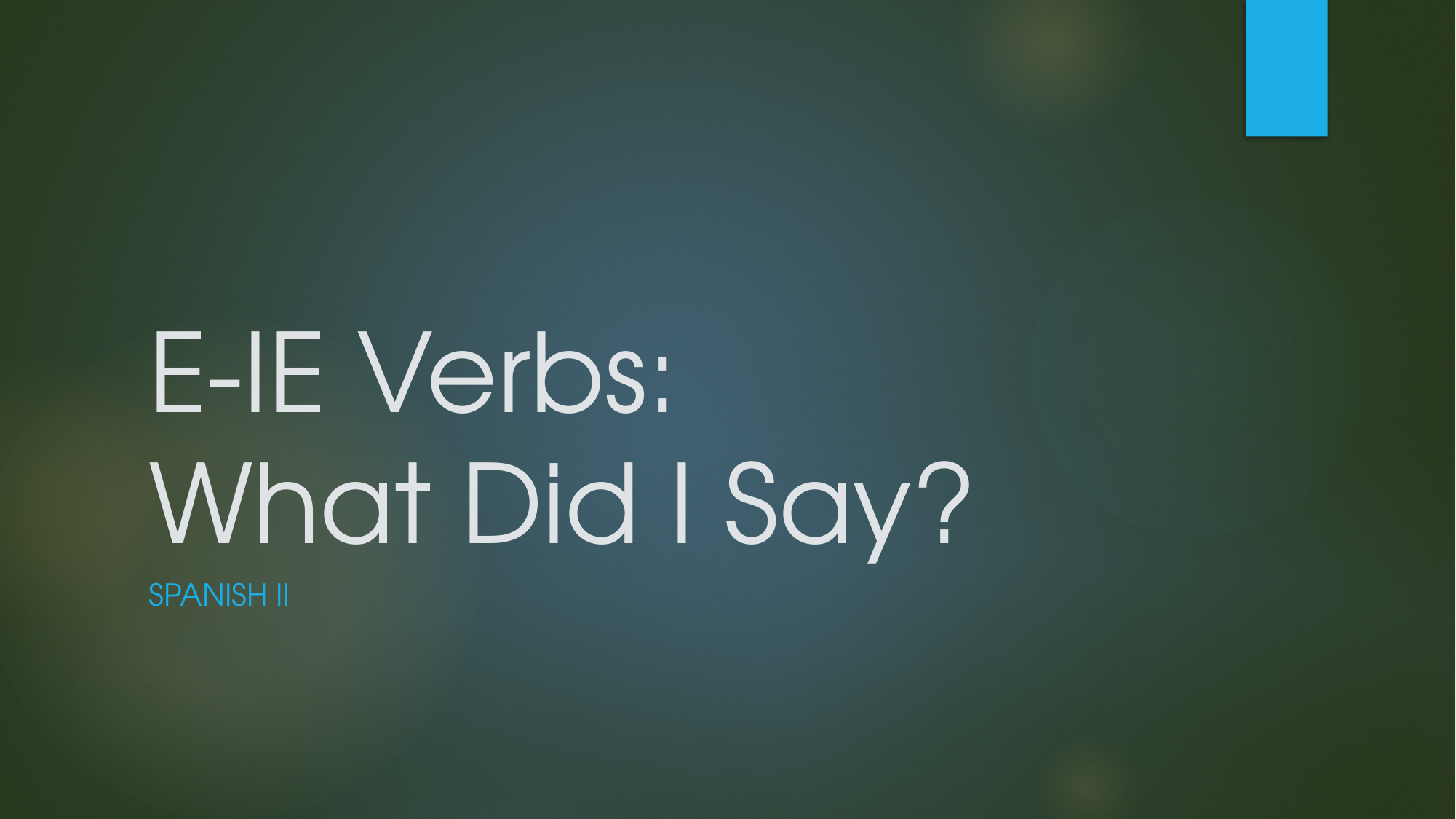

# E-IE Verbs: What Did I Say?
Spanish II